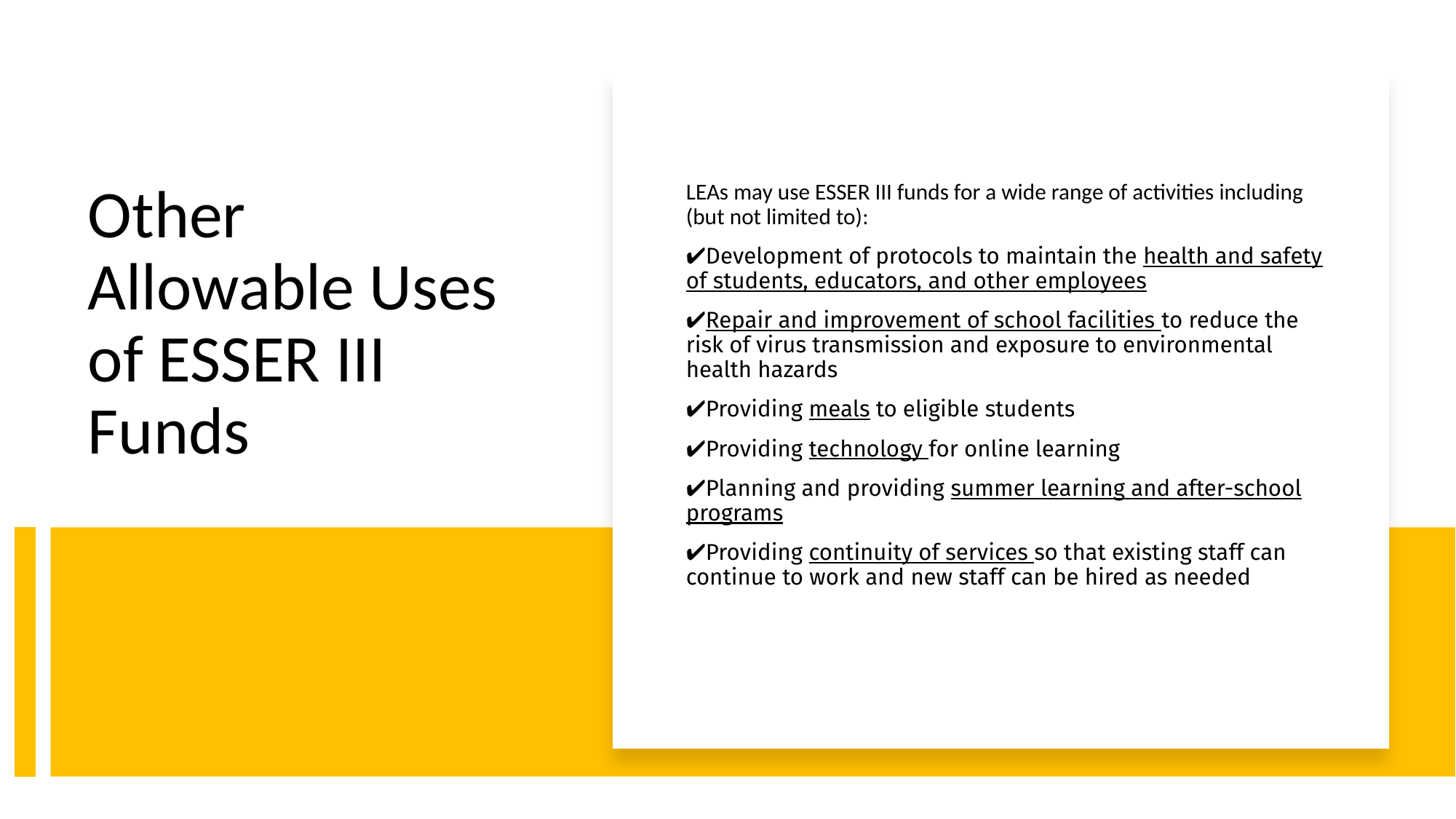

LEAs may use ESSER III funds for a wide range of activities including (but not limited to):
✔Development of protocols to maintain the health and safety of students, educators, and other employees
✔Repair and improvement of school facilities to reduce the risk of virus transmission and exposure to environmental health hazards
✔Providing meals to eligible students
✔Providing technology for online learning
✔Planning and providing summer learning and after-school programs
✔Providing continuity of services so that existing staff can continue to work and new staff can be hired as needed

# Other Allowable Uses of ESSER III Funds